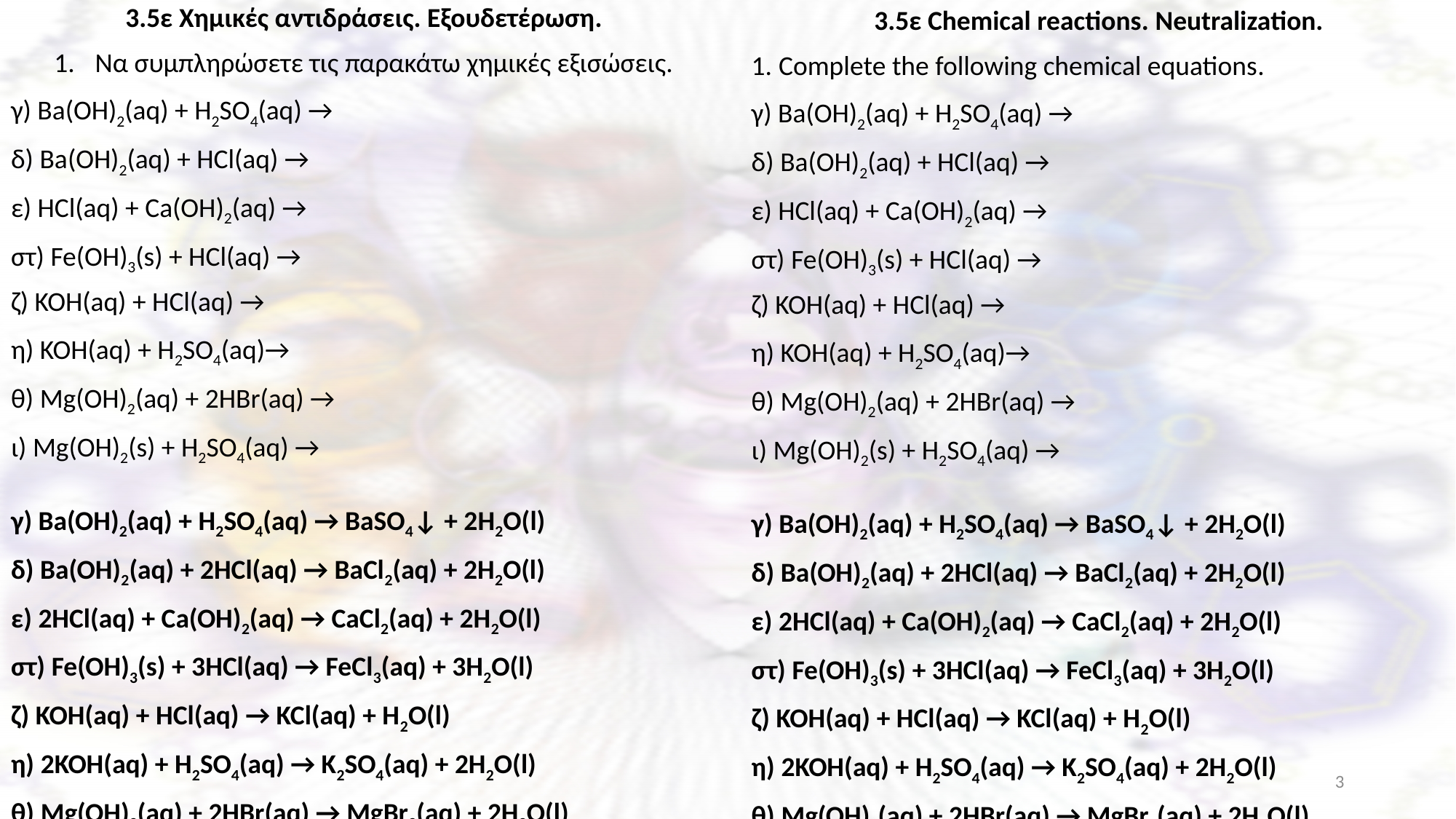

3.5ε Χημικές αντιδράσεις. Εξουδετέρωση.
Να συμπληρώσετε τις παρακάτω χημικές εξισώσεις.
γ) Ba(OH)2(aq) + H2SO4(aq) →
δ) Ba(OH)2(aq) + HCl(aq) →
ε) HCl(aq) + Ca(OH)2(aq) →
στ) Fe(OH)3(s) + HCl(aq) →
ζ) KOH(aq) + HCl(aq) →
η) KOH(aq) + H2SO4(aq)→
θ) Mg(OH)2(aq) + 2HBr(aq) →
ι) Mg(OH)2(s) + H2SO4(aq) →

γ) Ba(OH)2(aq) + H2SO4(aq) → BaSO4↓ + 2H2O(l)
δ) Ba(OH)2(aq) + 2HCl(aq) → BaCl2(aq) + 2H2O(l)
ε) 2HCl(aq) + Ca(OH)2(aq) → CaCl2(aq) + 2H2O(l)
στ) Fe(OH)3(s) + 3HCl(aq) → FeCl3(aq) + 3H2O(l)
ζ) KOH(aq) + HCl(aq) → KCl(aq) + H2O(l)
η) 2KOH(aq) + H2SO4(aq) → K2SO4(aq) + 2H2O(l)
θ) Mg(OH)2(aq) + 2HBr(aq) → MgBr2(aq) + 2H2O(l)
ι) Mg(OH)2(s) + H2SO4(aq) → MgSO4(aq) + 2H2O(l)
3.5ε Chemical reactions. Neutralization.
Complete the following chemical equations.
γ) Ba(OH)2(aq) + H2SO4(aq) →
δ) Ba(OH)2(aq) + HCl(aq) →
ε) HCl(aq) + Ca(OH)2(aq) →
στ) Fe(OH)3(s) + HCl(aq) →
ζ) KOH(aq) + HCl(aq) →
η) KOH(aq) + H2SO4(aq)→
θ) Mg(OH)2(aq) + 2HBr(aq) →
ι) Mg(OH)2(s) + H2SO4(aq) →

γ) Ba(OH)2(aq) + H2SO4(aq) → BaSO4↓ + 2H2O(l)
δ) Ba(OH)2(aq) + 2HCl(aq) → BaCl2(aq) + 2H2O(l)
ε) 2HCl(aq) + Ca(OH)2(aq) → CaCl2(aq) + 2H2O(l)
στ) Fe(OH)3(s) + 3HCl(aq) → FeCl3(aq) + 3H2O(l)
ζ) KOH(aq) + HCl(aq) → KCl(aq) + H2O(l)
η) 2KOH(aq) + H2SO4(aq) → K2SO4(aq) + 2H2O(l)
θ) Mg(OH)2(aq) + 2HBr(aq) → MgBr2(aq) + 2H2O(l)
ι) Mg(OH)2(s) + H2SO4(aq) → MgSO4(aq) + 2H2O(l)
3